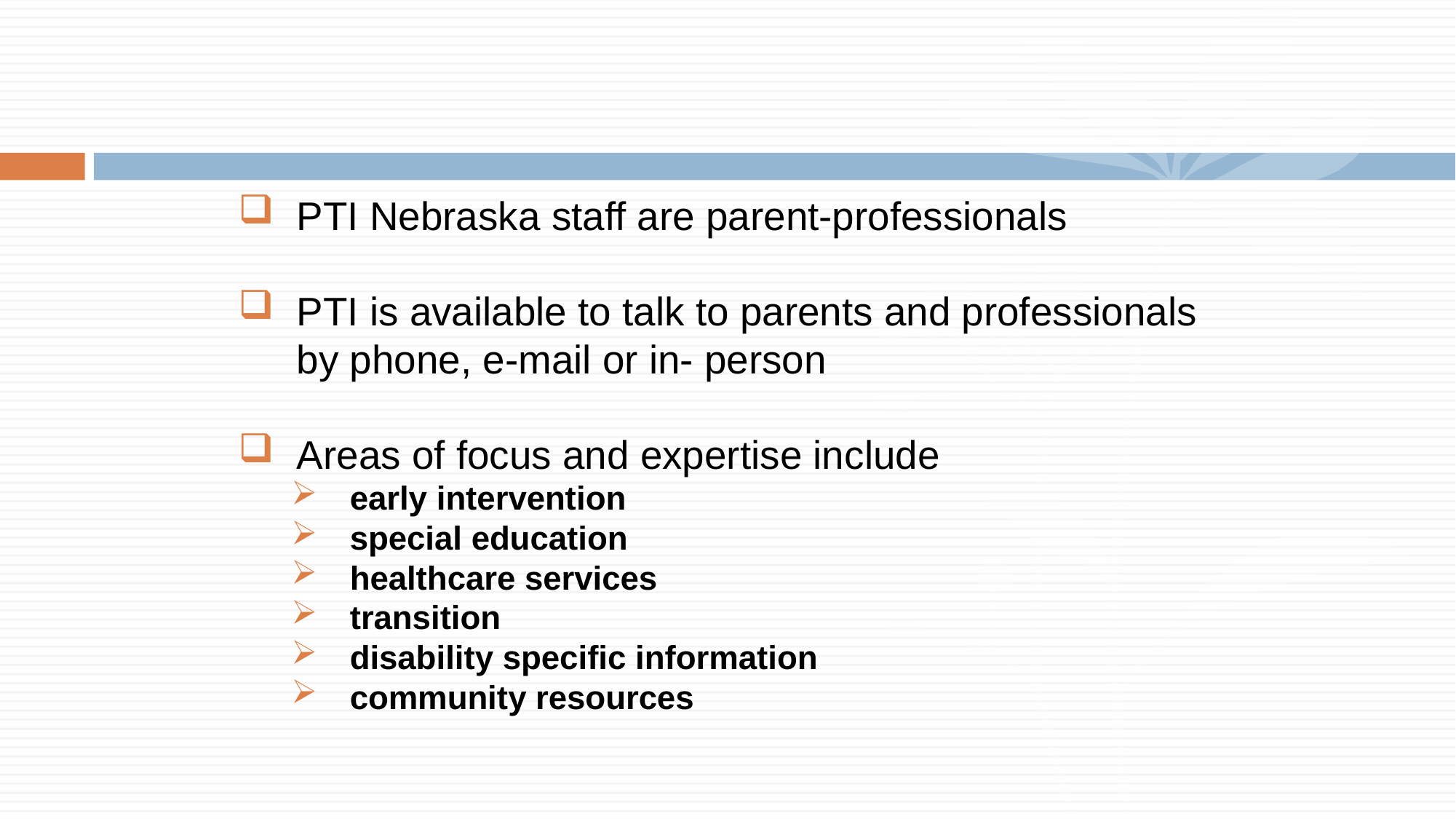

PTI Nebraska staff are parent-professionals

PTI is available to talk to parents and professionals by phone, e-mail or in- person

Areas of focus and expertise include
early intervention
special education
healthcare services
transition
disability specific information
community resources